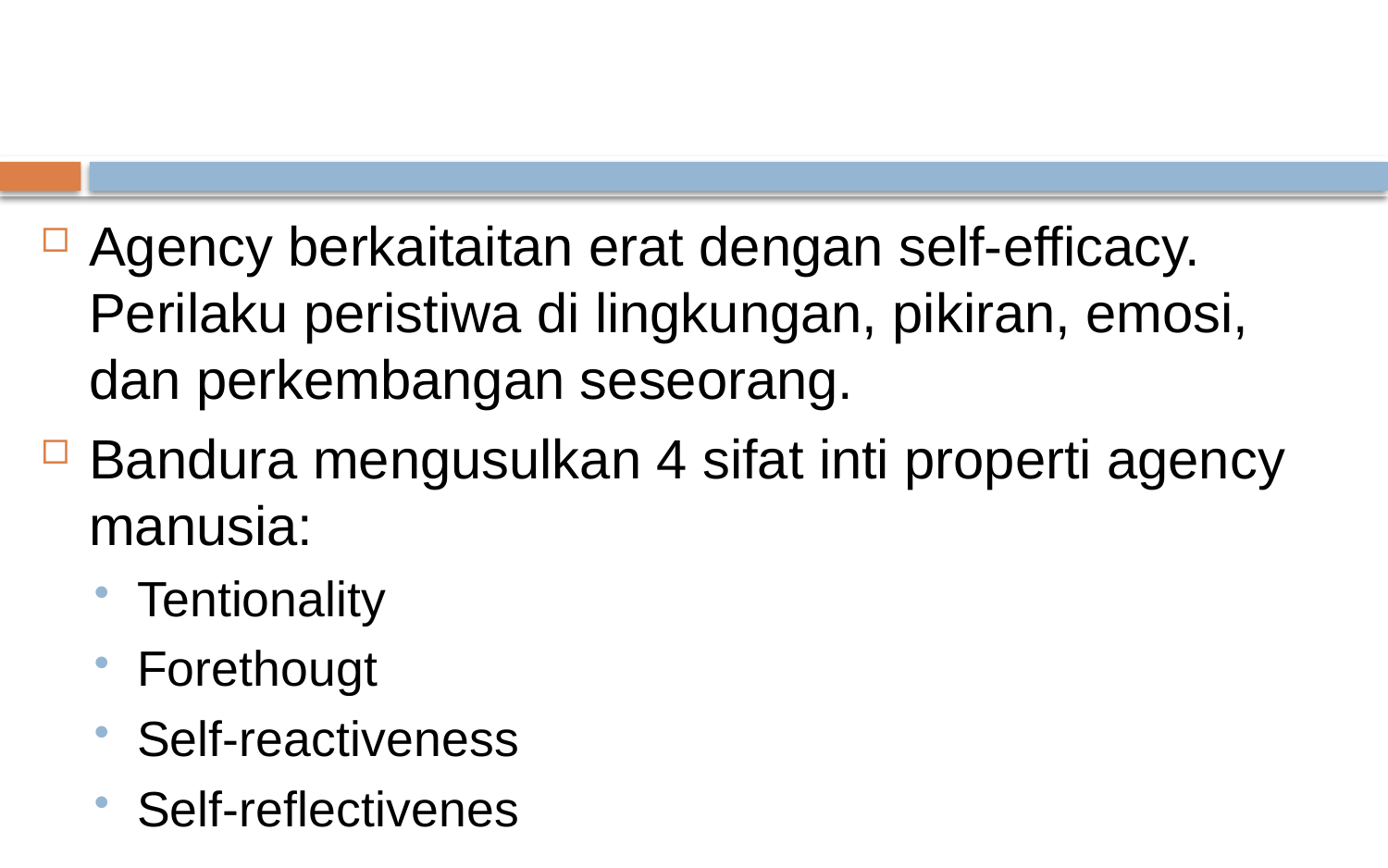

Agency berkaitaitan erat dengan self-efficacy. Perilaku peristiwa di lingkungan, pikiran, emosi, dan perkembangan seseorang.
Bandura mengusulkan 4 sifat inti properti agency manusia:
Tentionality
Forethougt
Self-reactiveness
Self-reflectivenes